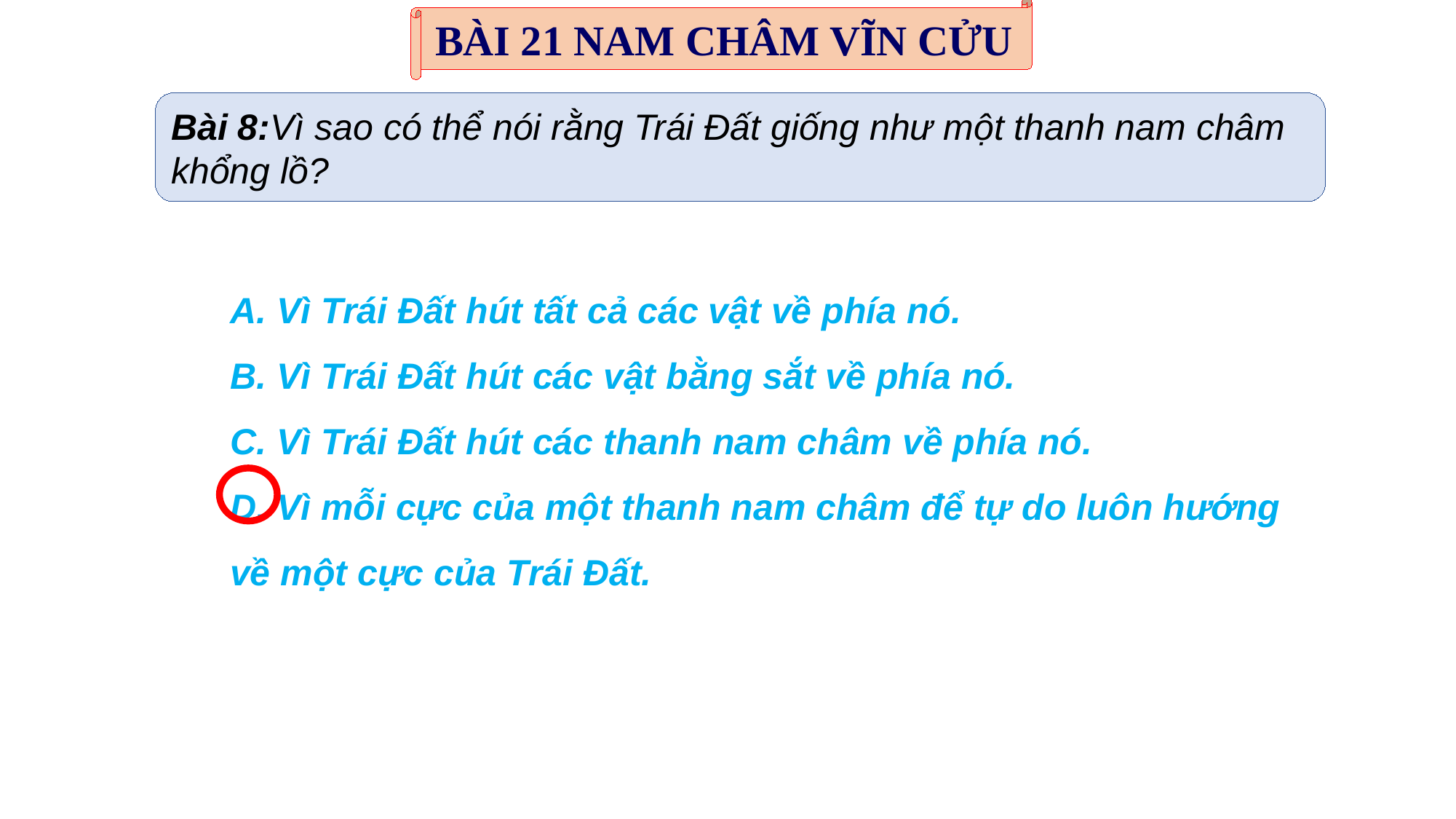

BÀI 21 NAM CHÂM VĨN CỬU
Bài 8:Vì sao có thể nói rằng Trái Đất giống như một thanh nam châm khổng lồ?

A. Vì Trái Đất hút tất cả các vật về phía nó.
B. Vì Trái Đất hút các vật bằng sắt về phía nó.
C. Vì Trái Đất hút các thanh nam châm về phía nó.
D. Vì mỗi cực của một thanh nam châm để tự do luôn hướng về một cực của Trái Đất.